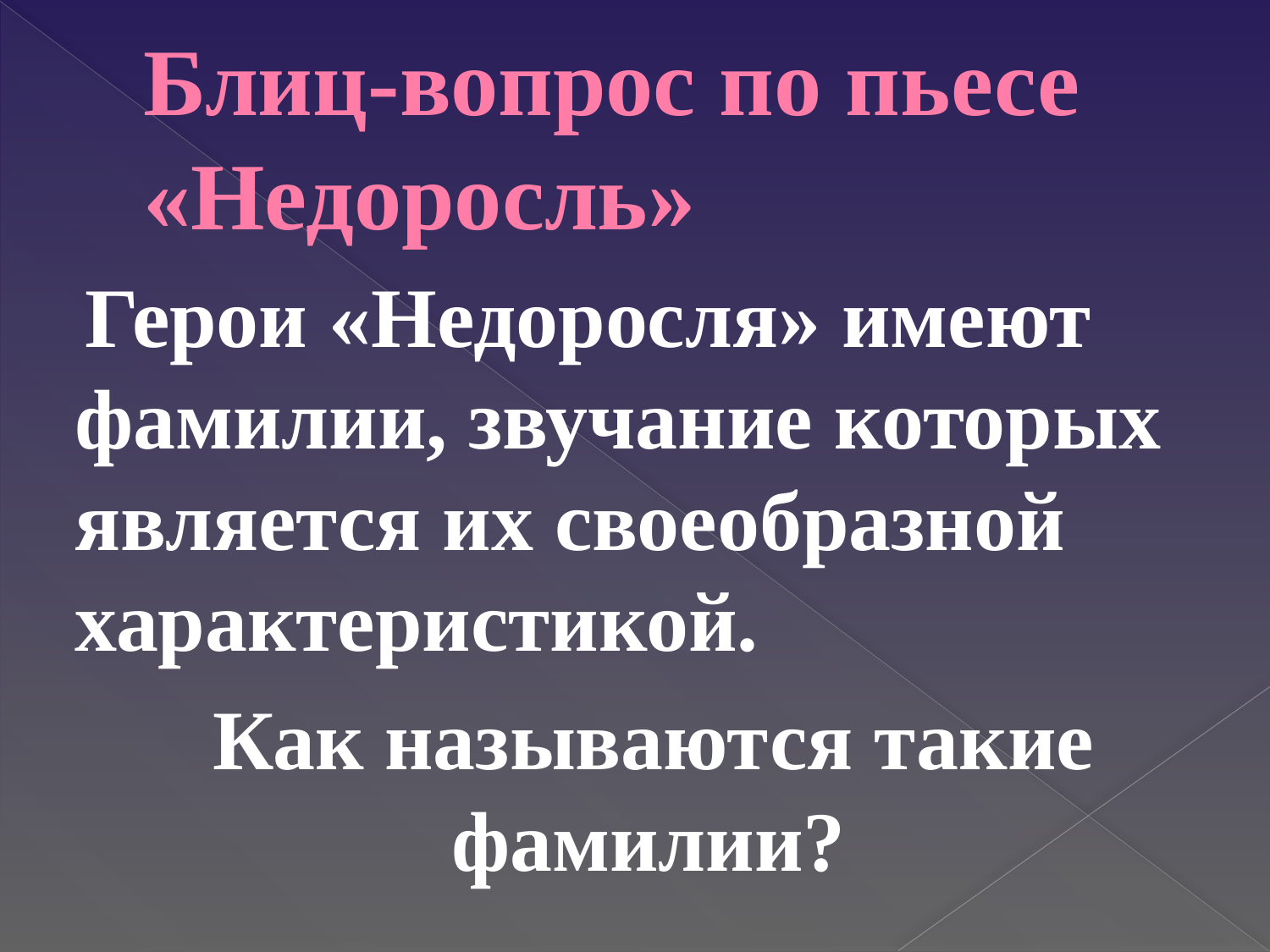

# Блиц-вопрос по пьесе «Недоросль»
   Герои «Недоросля» имеют фамилии, звучание которых является их своеобразной характеристикой.
   Как называются такие фамилии?